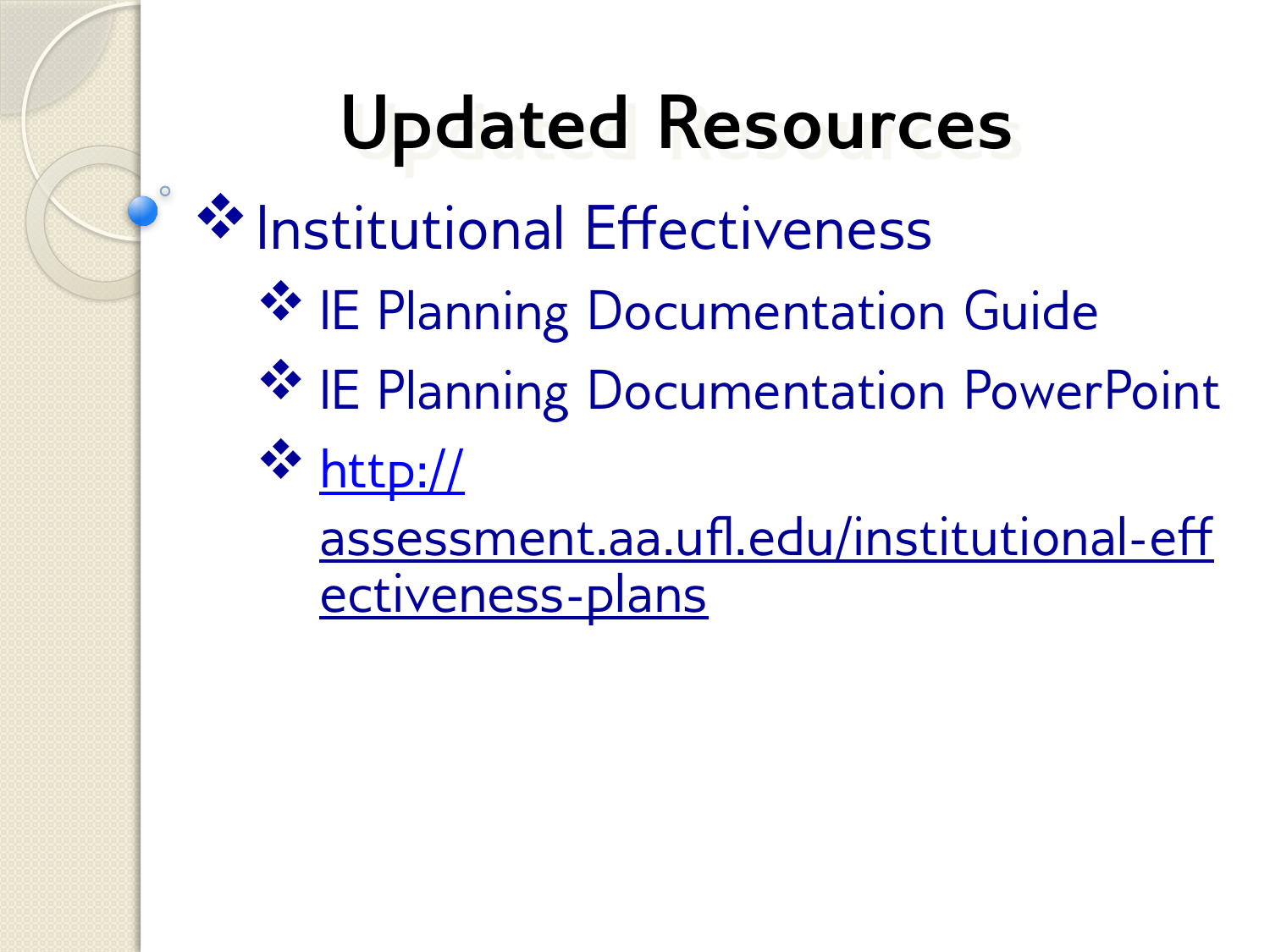

Updated Resources
Institutional Effectiveness
IE Planning Documentation Guide
IE Planning Documentation PowerPoint
http://assessment.aa.ufl.edu/institutional-effectiveness-plans